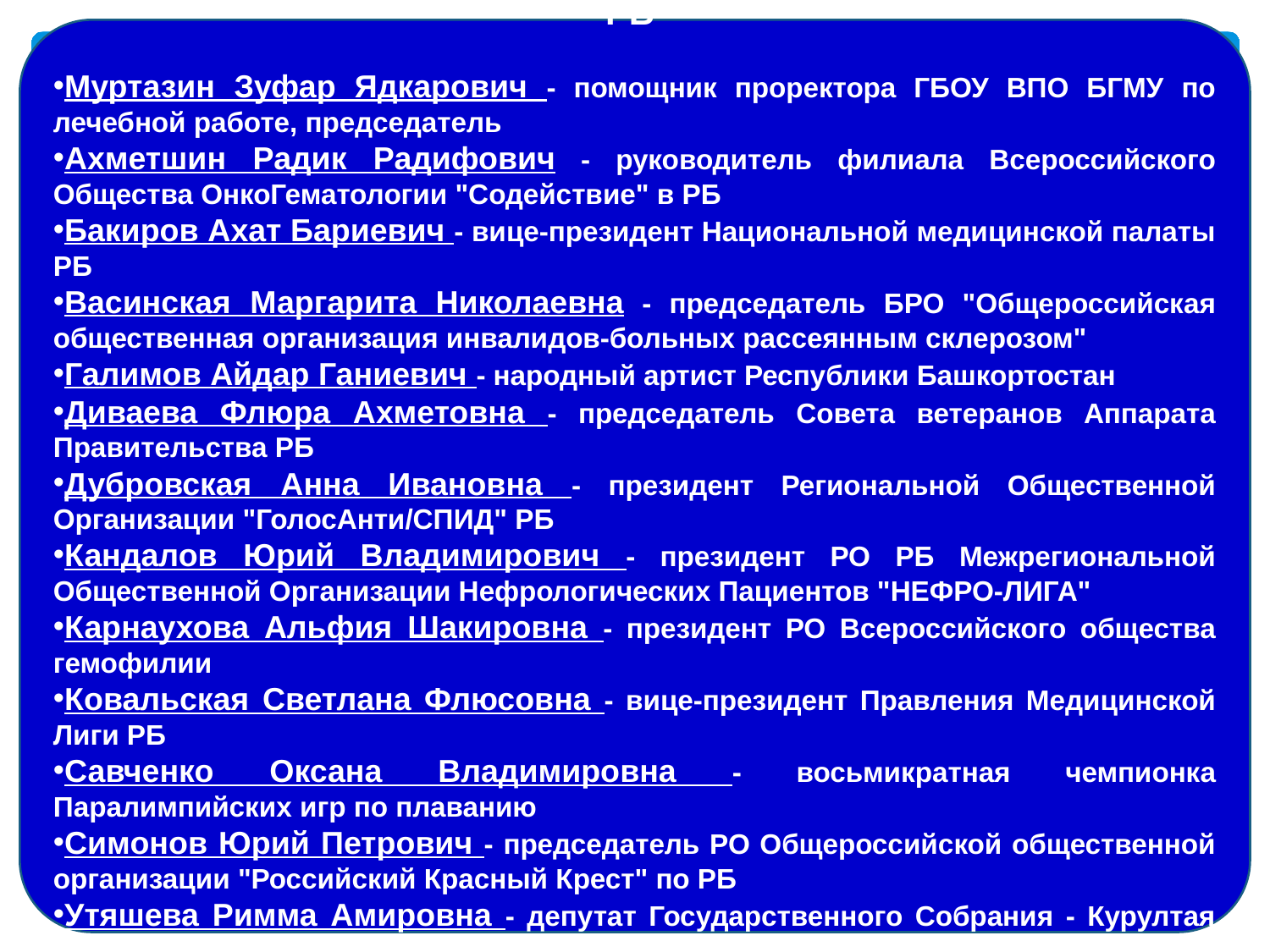

Состав Общественного совета по защите прав пациентов при МЗ РБ

Муртазин Зуфар Ядкарович - помощник проректора ГБОУ ВПО БГМУ по лечебной работе, председатель
Ахметшин Радик Радифович - руководитель филиала Всероссийского Общества ОнкоГематологии "Содействие" в РБ
Бакиров Ахат Бариевич - вице-президент Национальной медицинской палаты РБ
Васинская Маргарита Николаевна - председатель БРО "Общероссийская общественная организация инвалидов-больных рассеянным склерозом"
Галимов Айдар Ганиевич - народный артист Республики Башкортостан
Диваева Флюра Ахметовна - председатель Совета ветеранов Аппарата Правительства РБ
Дубровская Анна Ивановна - президент Региональной Общественной Организации "ГолосАнти/СПИД" РБ
Кандалов Юрий Владимирович - президент РО РБ Межрегиональной Общественной Организации Нефрологических Пациентов "НЕФРО-ЛИГА"
Карнаухова Альфия Шакировна - президент РО Всероссийского общества гемофилии
Ковальская Светлана Флюсовна - вице-президент Правления Медицинской Лиги РБ
Савченко Оксана Владимировна - восьмикратная чемпионка Паралимпийских игр по плаванию
Симонов Юрий Петрович - председатель РО Общероссийской общественной организации "Российский Красный Крест" по РБ
Утяшева Римма Амировна - депутат Государственного Собрания - Курултая Республики Башкортостан